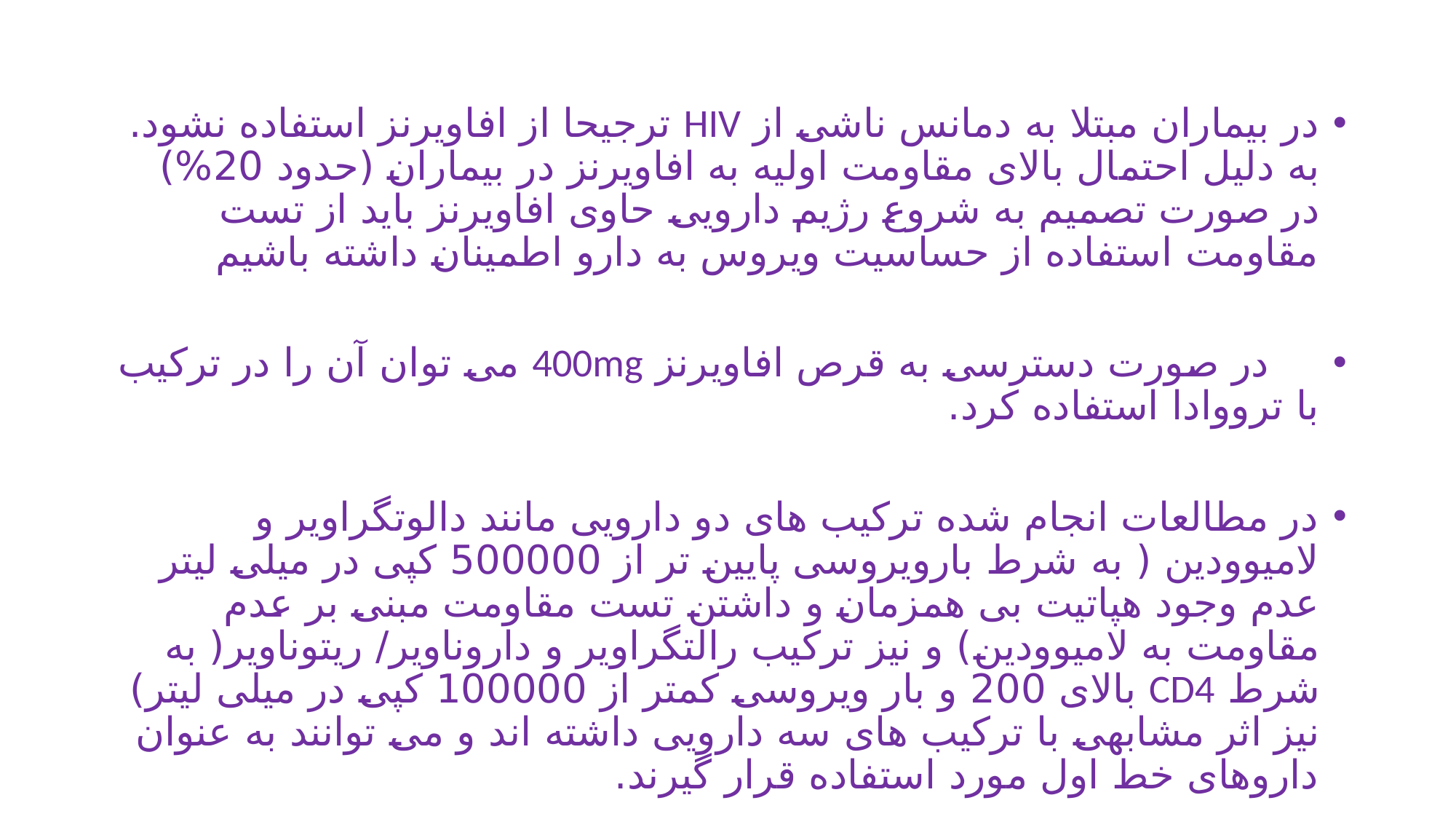

#

در بیماران مبتلا به دمانس ناشی از HIV ترجیحا از افاویرنز استفاده نشود. به دلیل احتمال بالای مقاومت اولیه به افاویرنز در بیماران (حدود 20%) در صورت تصمیم به شروع رژیم دارویی حاوی افاویرنز باید از تست مقاومت استفاده از حساسیت ویروس به دارو اطمینان داشته باشیم

    در صورت دسترسی به قرص افاویرنز 400mg می توان آن را در ترکیب با ترووادا استفاده کرد.

در مطالعات انجام شده ترکیب های دو دارویی مانند دالوتگراویر و لامیوودین ( به شرط بارویروسی پایین تر از 500000 کپی در میلی لیتر عدم وجود هپاتیت بی همزمان و داشتن تست مقاومت مبنی بر عدم مقاومت به لامیوودین) و نیز ترکیب رالتگراویر و داروناویر/ ریتوناویر( به شرط CD4 بالای 200 و بار ویروسی کمتر از 100000 کپی در میلی لیتر) نیز اثر مشابهی با ترکیب های سه دارویی داشته اند و می توانند به عنوان داروهای خط اول مورد استفاده قرار گیرند.